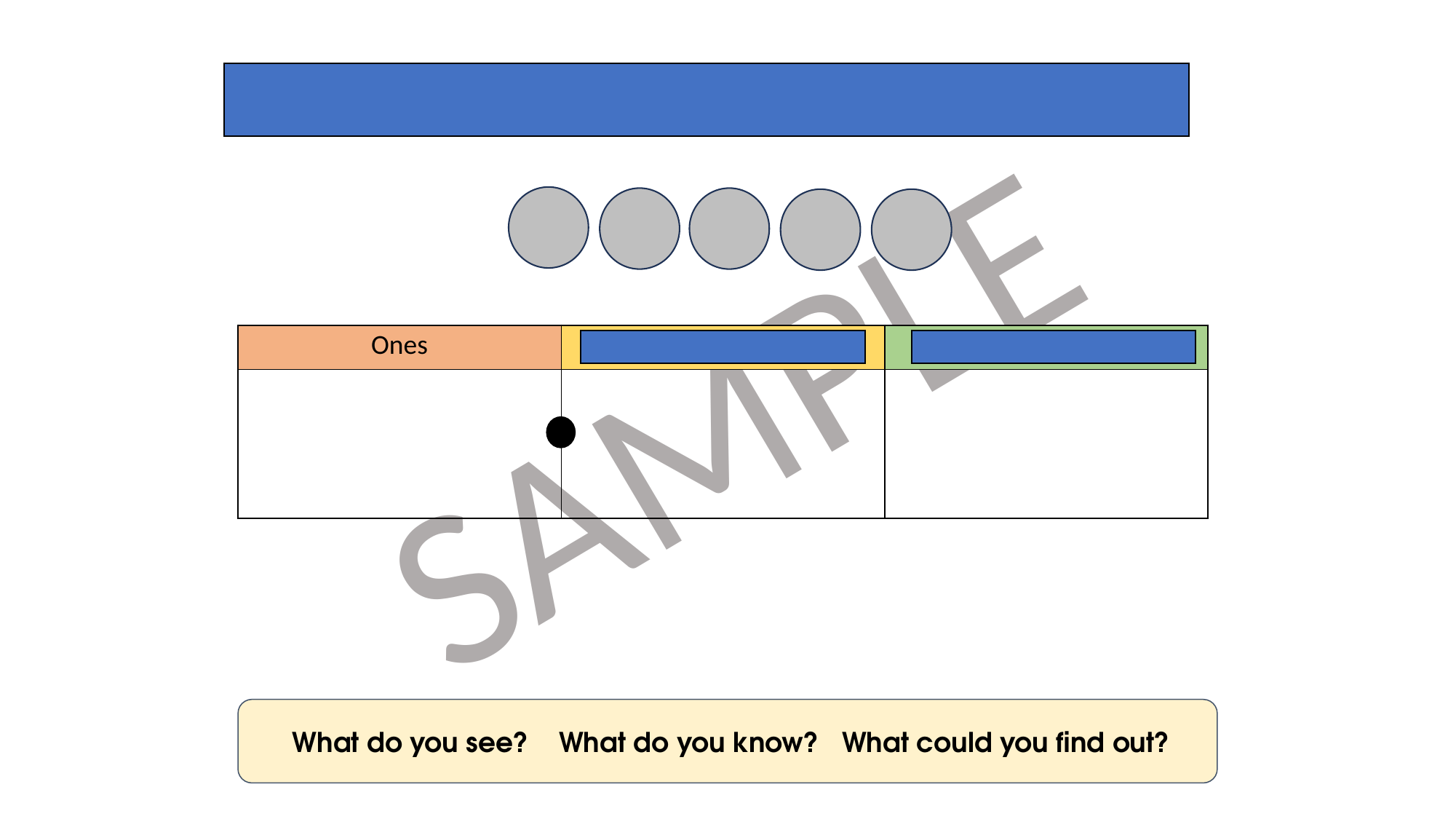

How many different numbers can you make using 5 counters?

| Ones | Tenths | Hundredths |
| --- | --- | --- |
|  |  |  |

 What do you see?    What do you know?   What could you find out?